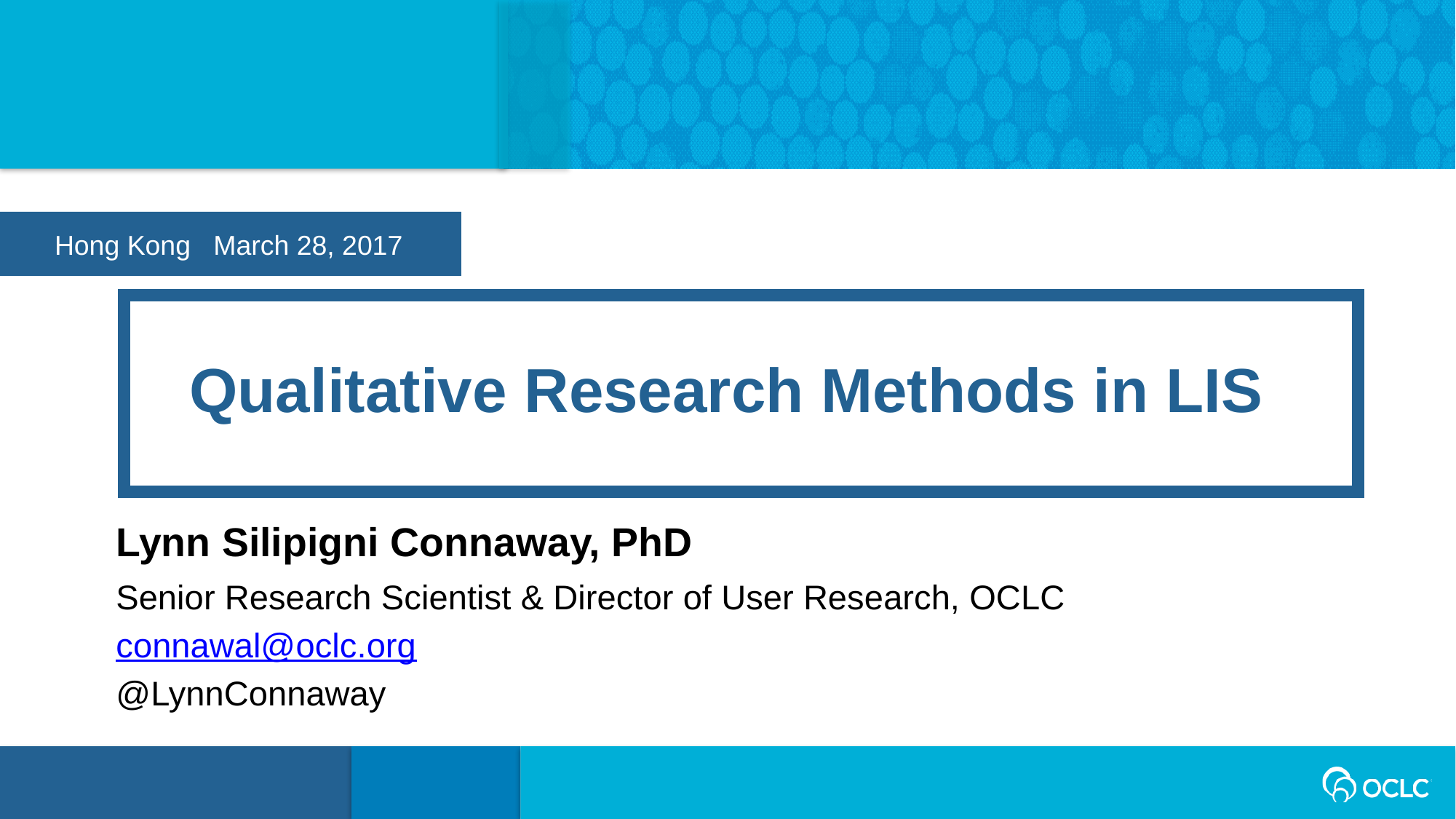

Hong Kong   March 28, 2017
Qualitative Research Methods in LIS
Lynn Silipigni Connaway, PhD
Senior Research Scientist & Director of User Research, OCLC
connawal@oclc.org
@LynnConnaway